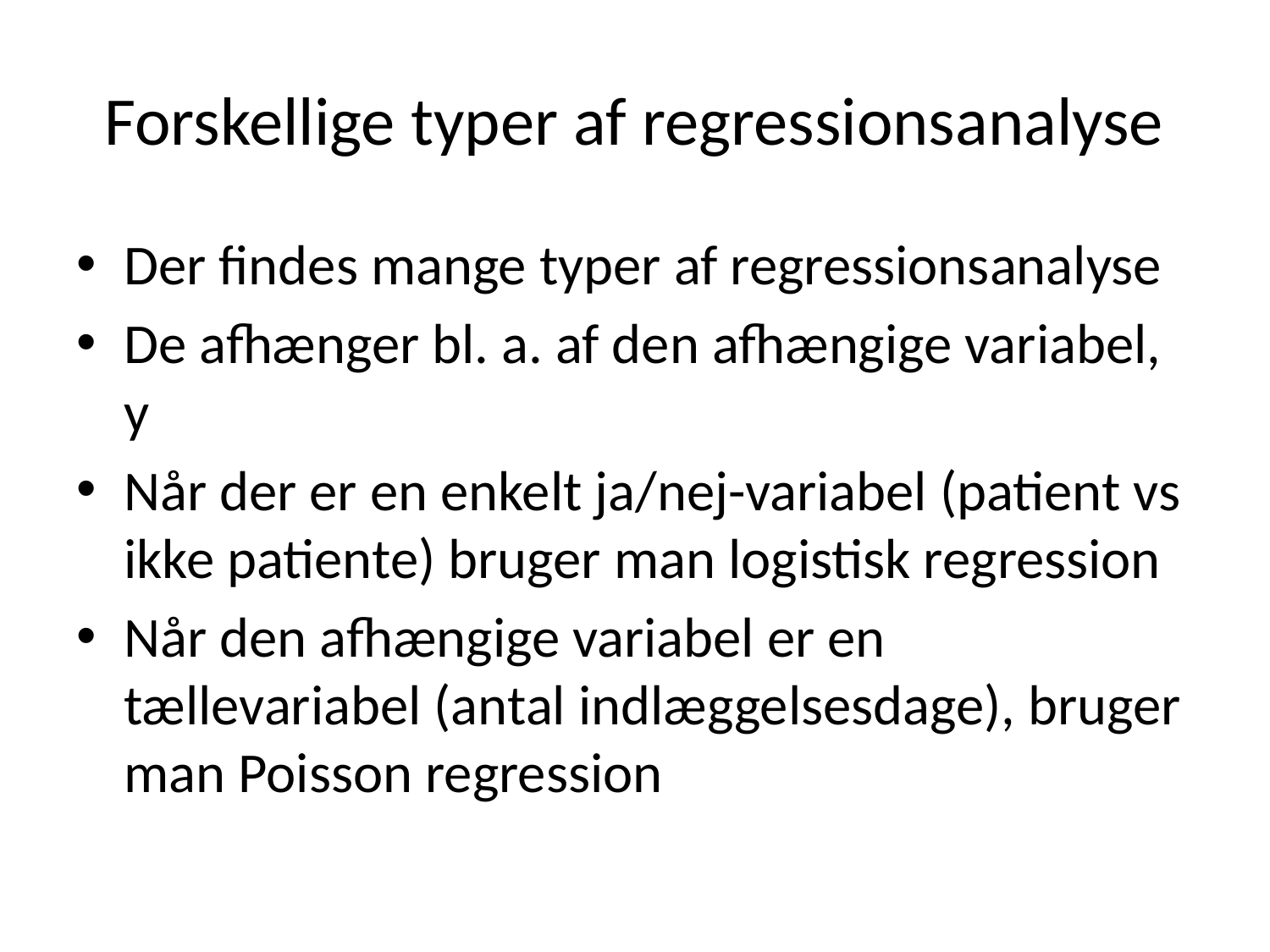

# Forskellige typer af regressionsanalyse
Der findes mange typer af regressionsanalyse
De afhænger bl. a. af den afhængige variabel, y
Når der er en enkelt ja/nej-variabel (patient vs ikke patiente) bruger man logistisk regression
Når den afhængige variabel er en tællevariabel (antal indlæggelsesdage), bruger man Poisson regression